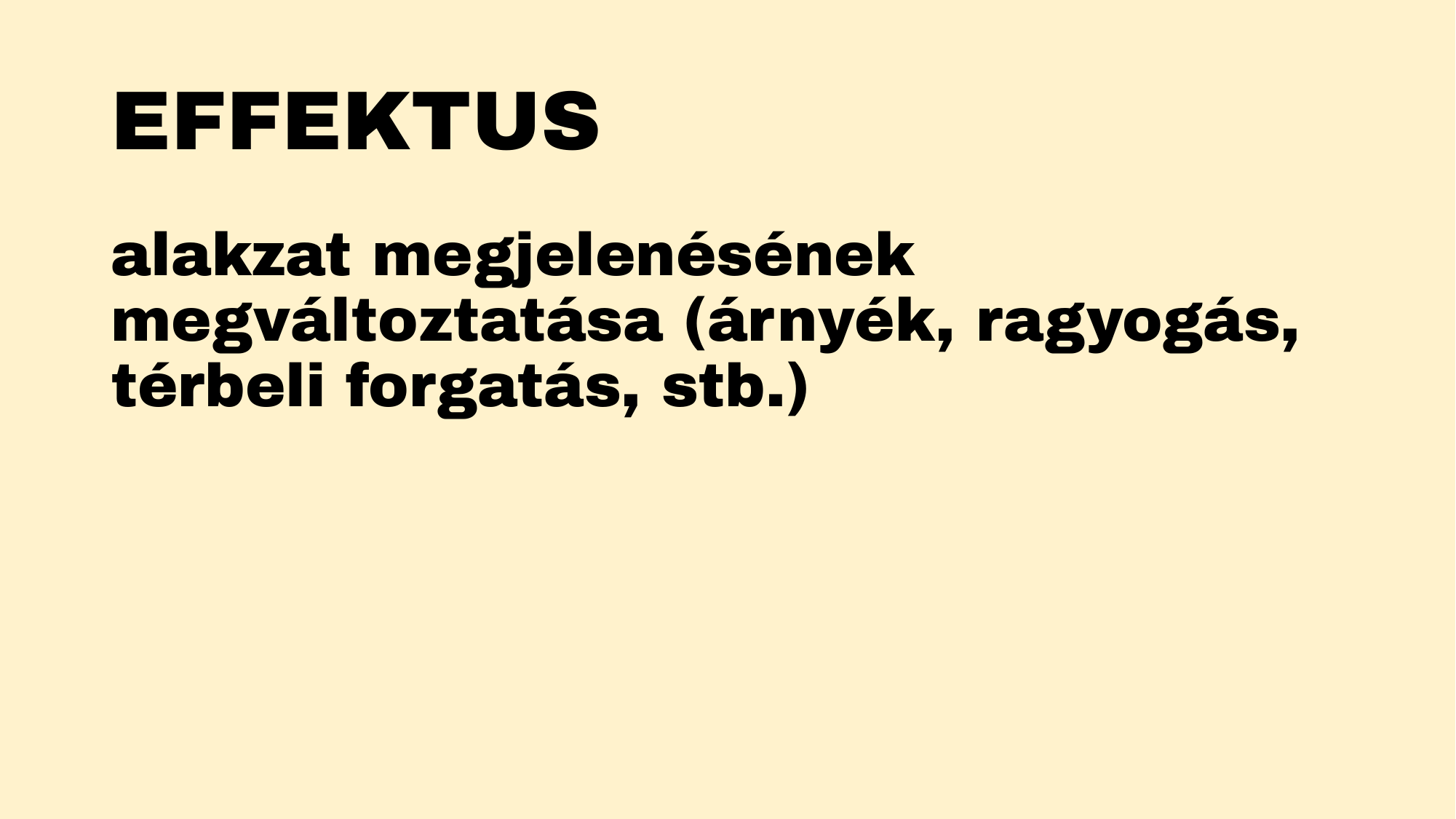

# EFFEKTUS
alakzat megjelenésének megváltoztatása (árnyék, ragyogás, térbeli forgatás, stb.)